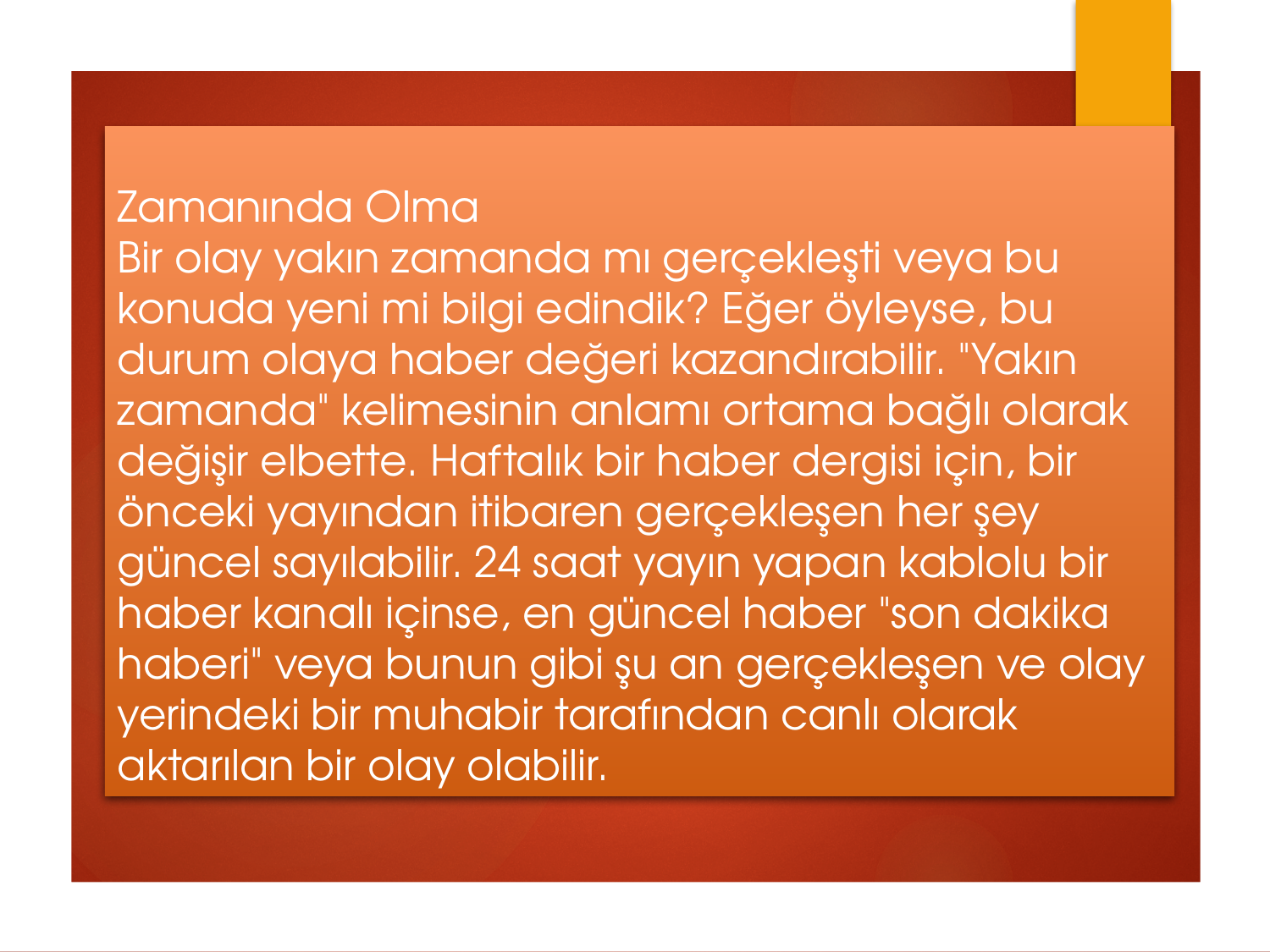

# Zamanında Olma Bir olay yakın zamanda mı gerçekleşti veya bu konuda yeni mi bilgi edindik? Eğer öyleyse, bu durum olaya haber değeri kazandırabilir. "Yakın zamanda" kelimesinin anlamı ortama bağlı olarak değişir elbette. Haftalık bir haber dergisi için, bir önceki yayından itibaren gerçekleşen her şey güncel sayılabilir. 24 saat yayın yapan kablolu bir haber kanalı içinse, en güncel haber "son dakika haberi" veya bunun gibi şu an gerçekleşen ve olay yerindeki bir muhabir tarafından canlı olarak aktarılan bir olay olabilir.